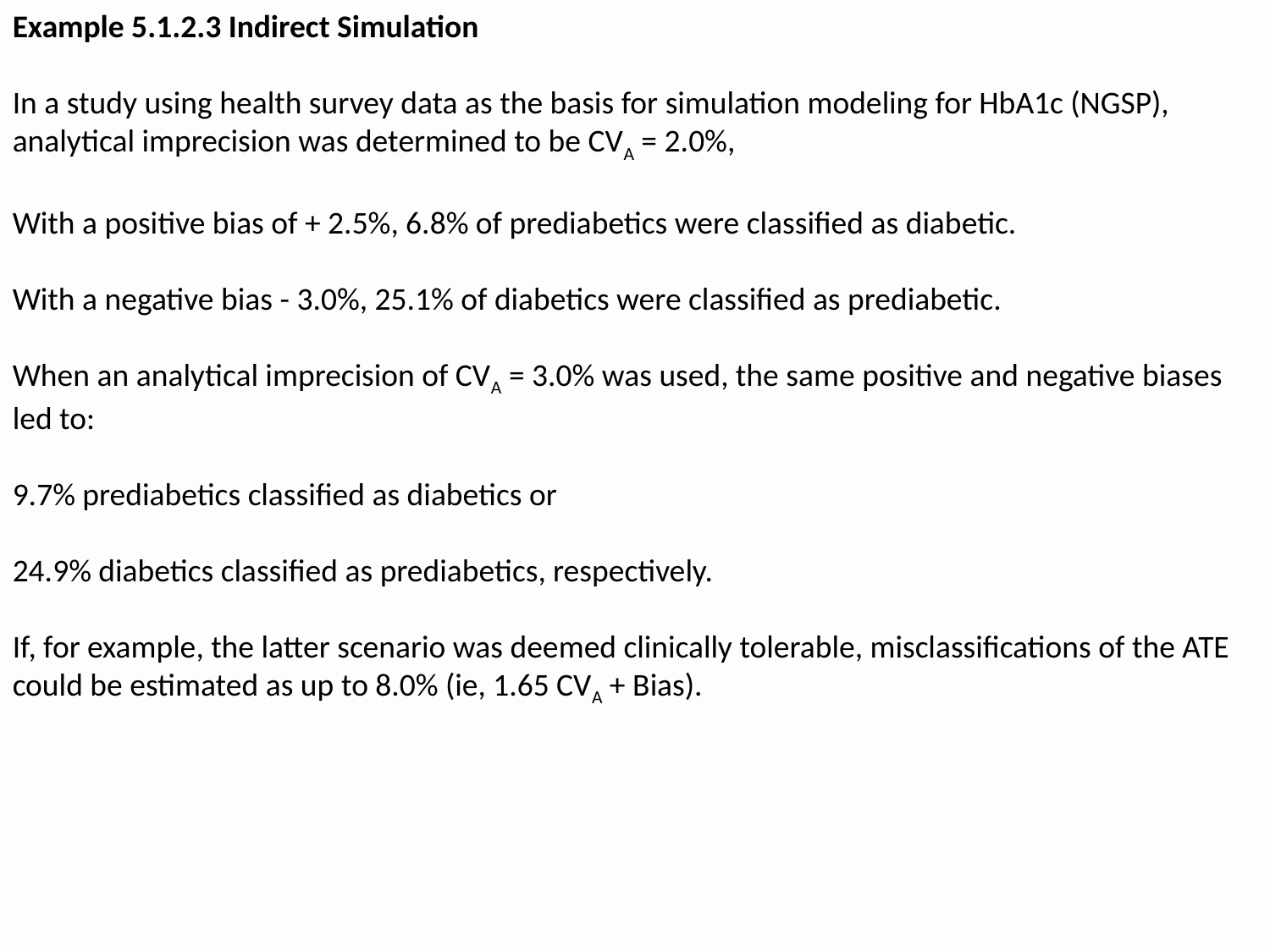

Example 5.1.2.3 Indirect Simulation

In a study using health survey data as the basis for simulation modeling for HbA1c (NGSP), analytical imprecision was determined to be CVA = 2.0%,

With a positive bias of + 2.5%, 6.8% of prediabetics were classified as diabetic.

With a negative bias - 3.0%, 25.1% of diabetics were classified as prediabetic.

When an analytical imprecision of CVA = 3.0% was used, the same positive and negative biases led to:

9.7% prediabetics classified as diabetics or

24.9% diabetics classified as prediabetics, respectively.

If, for example, the latter scenario was deemed clinically tolerable, misclassifications of the ATE could be estimated as up to 8.0% (ie, 1.65 CVA + Bias).